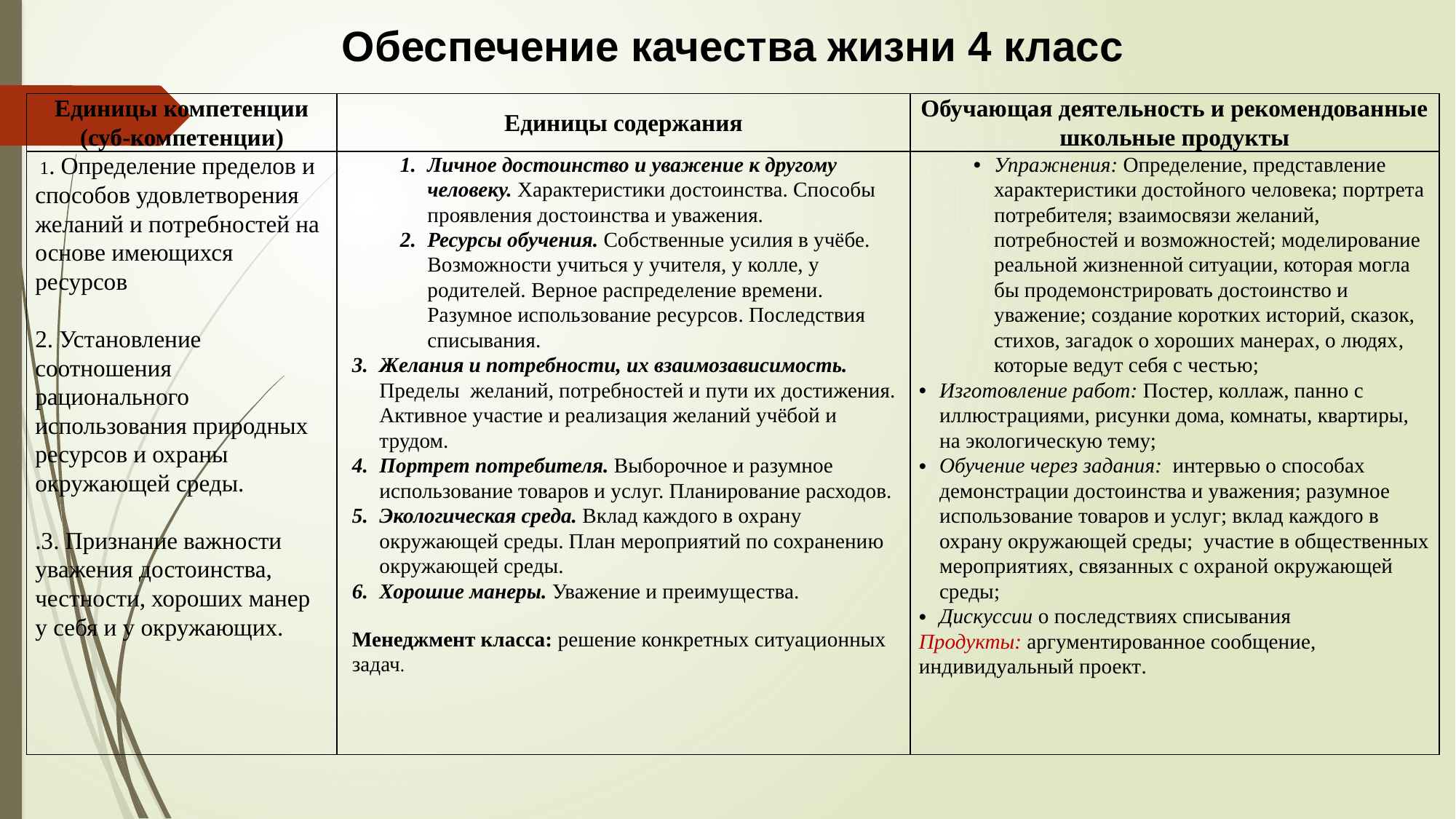

Обеспечение качества жизни 4 класс
| Единицы компетенции (суб-компетенции) | Единицы содержания | Обучающая деятельность и рекомендованные школьные продукты |
| --- | --- | --- |
| 1. Определение пределов и способов удовлетворения желаний и потребностей на основе имеющихся ресурсов   2. Установление соотношения рационального использования природных ресурсов и охраны окружающей среды.   .3. Признание важности уважения достоинства, честности, хороших манер у себя и у окружающих. | Личное достоинство и уважение к другому человеку. Характеристики достоинства. Способы проявления достоинства и уважения. Ресурсы обучения. Собственные усилия в учёбе. Возможности учиться у учителя, у колле, у родителей. Верное распределение времени. Разумное использование ресурсов. Последствия списывания. Желания и потребности, их взаимозависимость. Пределы желаний, потребностей и пути их достижения. Активное участие и реализация желаний учёбой и трудом. Портрет потребителя. Выборочное и разумное использование товаров и услуг. Планирование расходов. Экологическая среда. Вклад каждого в охрану окружающей среды. План мероприятий по сохранению окружающей среды. Хорошие манеры. Уважение и преимущества. Менеджмент класса: решение конкретных ситуационных задач. | Упражнения: Определение, представление характеристики достойного человека; портрета потребителя; взаимосвязи желаний, потребностей и возможностей; моделирование реальной жизненной ситуации, которая могла бы продемонстрировать достоинство и уважение; создание коротких историй, сказок, стихов, загадок о хороших манерах, о людях, которые ведут себя с честью; Изготовление работ: Постер, коллаж, панно с иллюстрациями, рисунки дома, комнаты, квартиры, на экологическую тему; Обучение через задания: интервью о способах демонстрации достоинства и уважения; разумное использование товаров и услуг; вклад каждого в охрану окружающей среды; участие в общественных мероприятиях, связанных с охраной окружающей среды; Дискуссии о последствиях списывания Продукты: аргументированное сообщение, индивидуальный проект. |